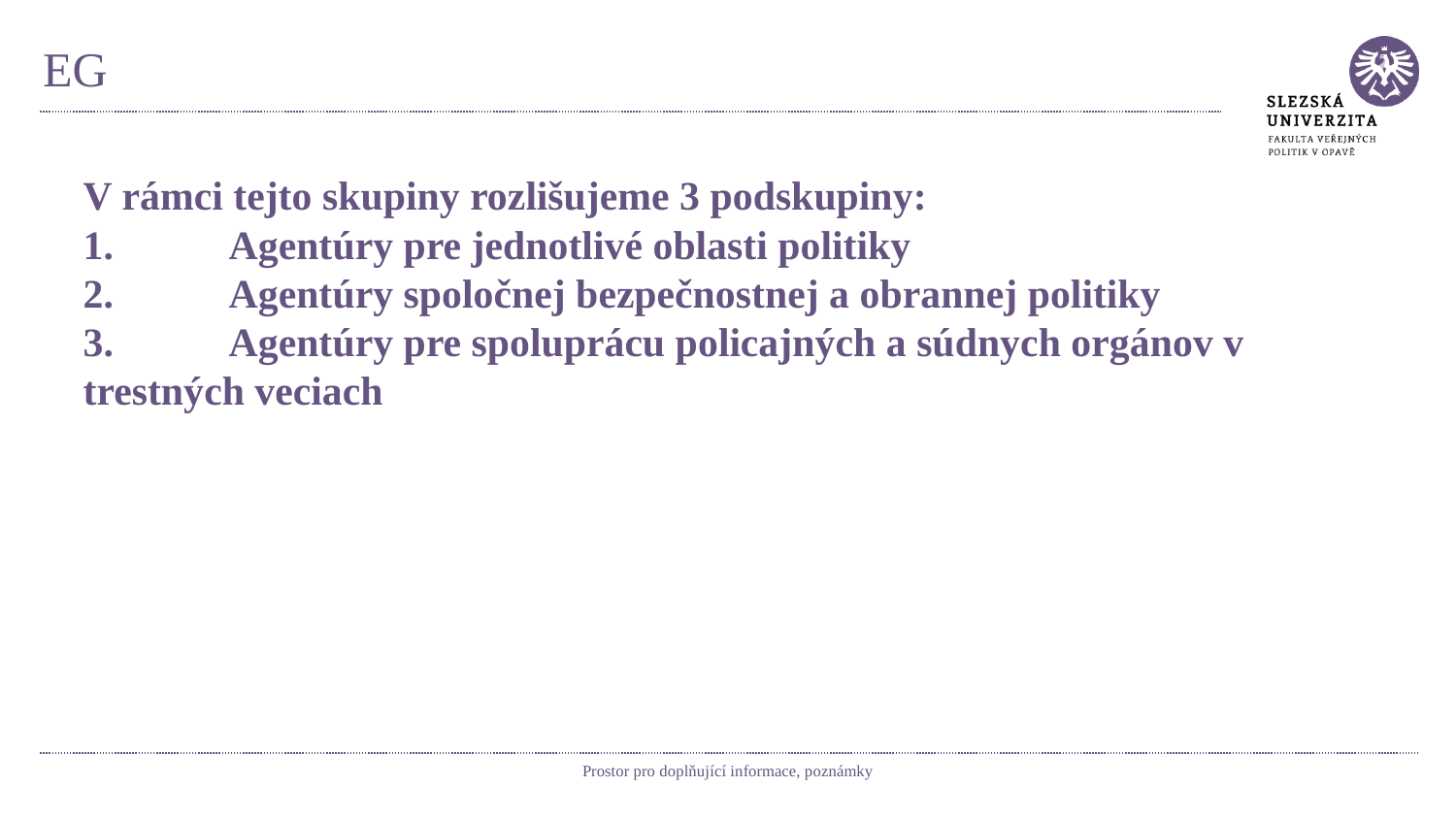

# EG
V rámci tejto skupiny rozlišujeme 3 podskupiny:
1.	Agentúry pre jednotlivé oblasti politiky
2.	Agentúry spoločnej bezpečnostnej a obrannej politiky
3.	Agentúry pre spoluprácu policajných a súdnych orgánov v trestných veciach
Prostor pro doplňující informace, poznámky